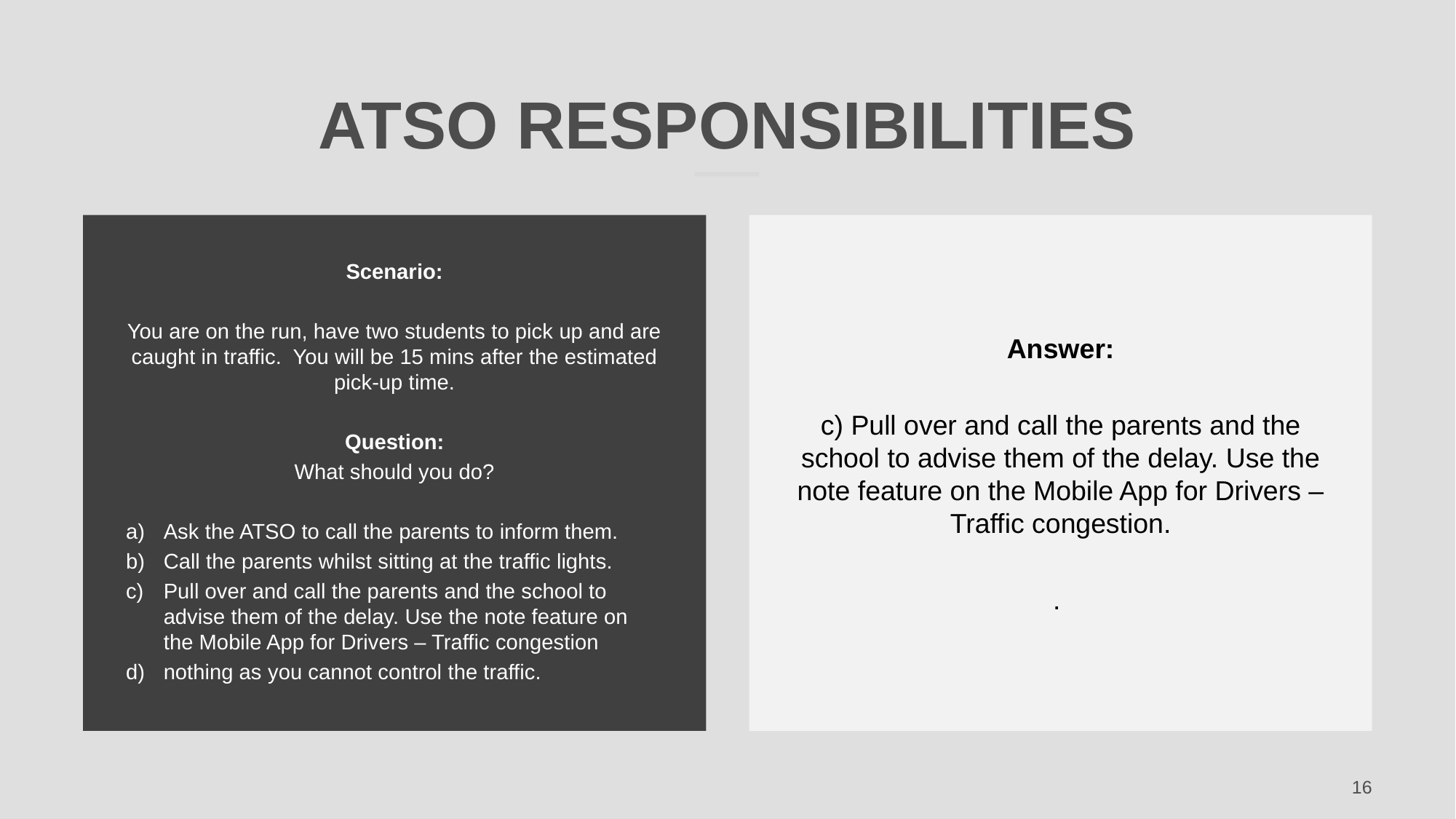

# Atso responsibilities
Scenario:

You are on the run, have two students to pick up and are caught in traffic.  You will be 15 mins after the estimated pick-up time.

Question:
What should you do?

Ask the ATSO to call the parents to inform them.
Call the parents whilst sitting at the traffic lights.
Pull over and call the parents and the school to advise them of the delay. Use the note feature on the Mobile App for Drivers – Traffic congestion
nothing as you cannot control the traffic.

Answer:

c) Pull over and call the parents and the school to advise them of the delay. Use the note feature on the Mobile App for Drivers – Traffic congestion.

.
16